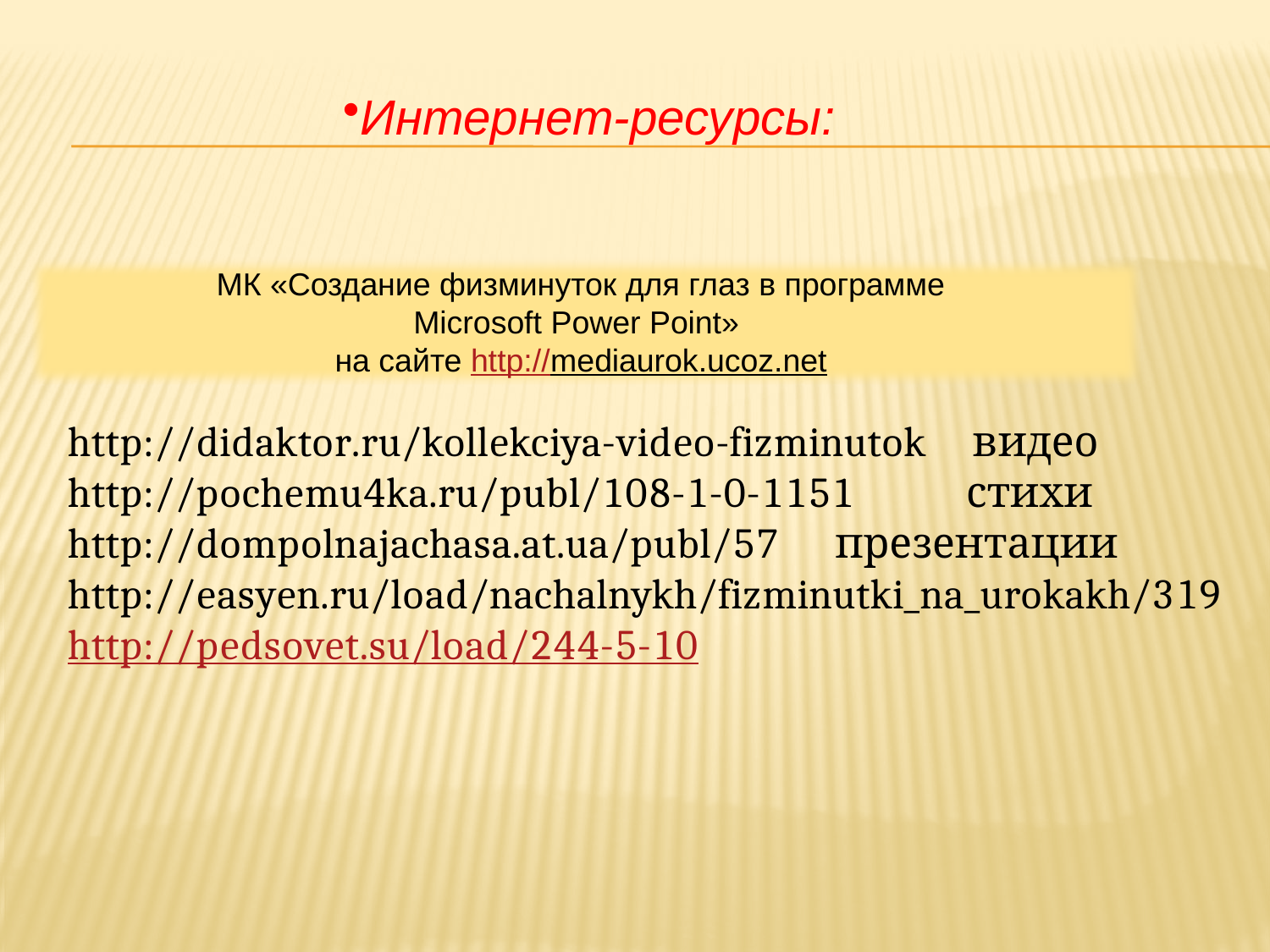

Интернет-ресурсы:
МК «Создание физминуток для глаз в программе
Microsoft Power Point»
на сайте http://mediaurok.ucoz.net
http://didaktor.ru/kollekciya-video-fizminutok     видео
http://pochemu4ka.ru/publ/108-1-0-1151            стихи
http://dompolnajachasa.at.ua/publ/57      презентации
http://easyen.ru/load/nachalnykh/fizminutki_na_urokakh/319
http://pedsovet.su/load/244-5-10